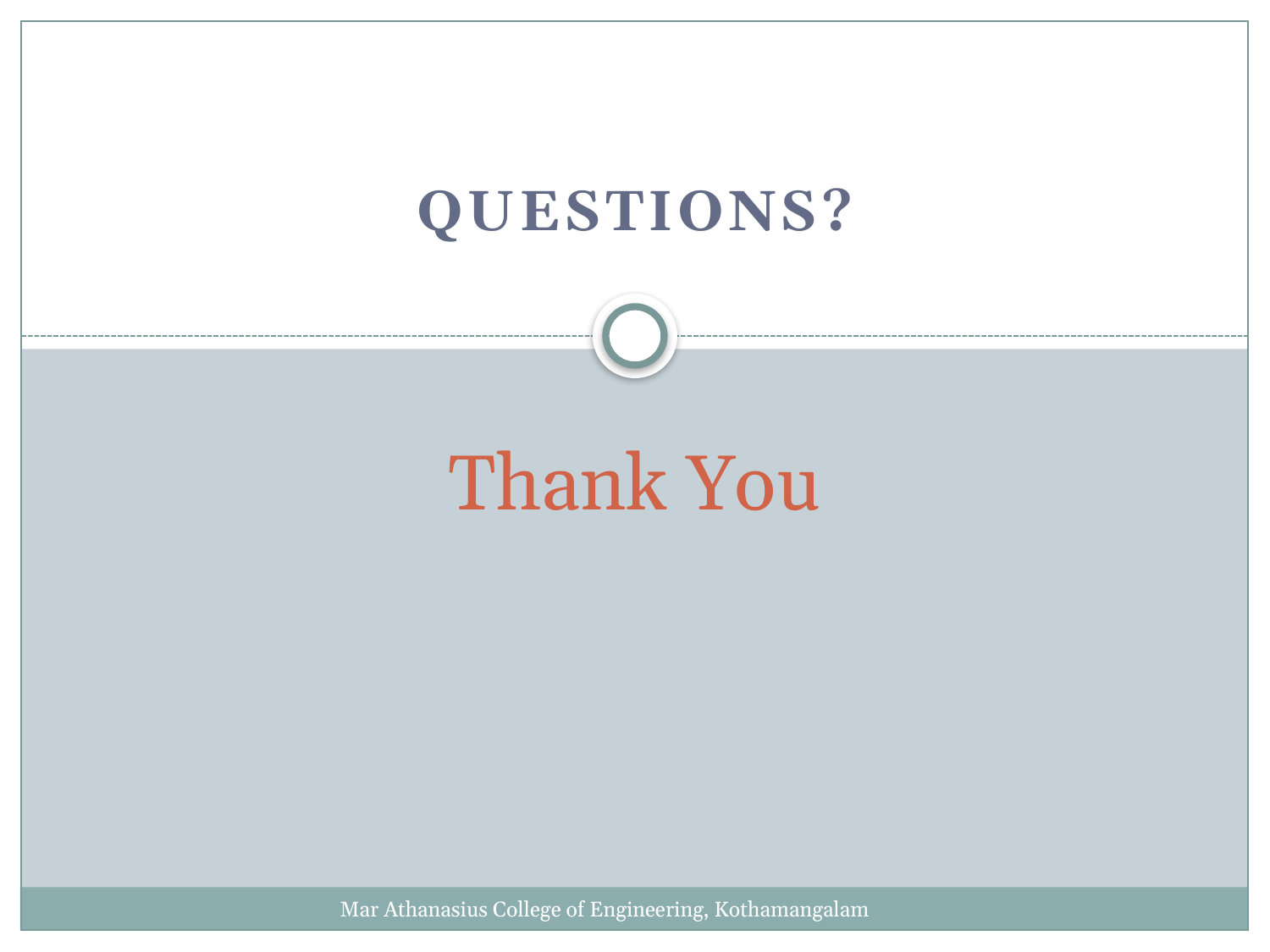

Questions?
# Thank You
Mar Athanasius College of Engineering, Kothamangalam